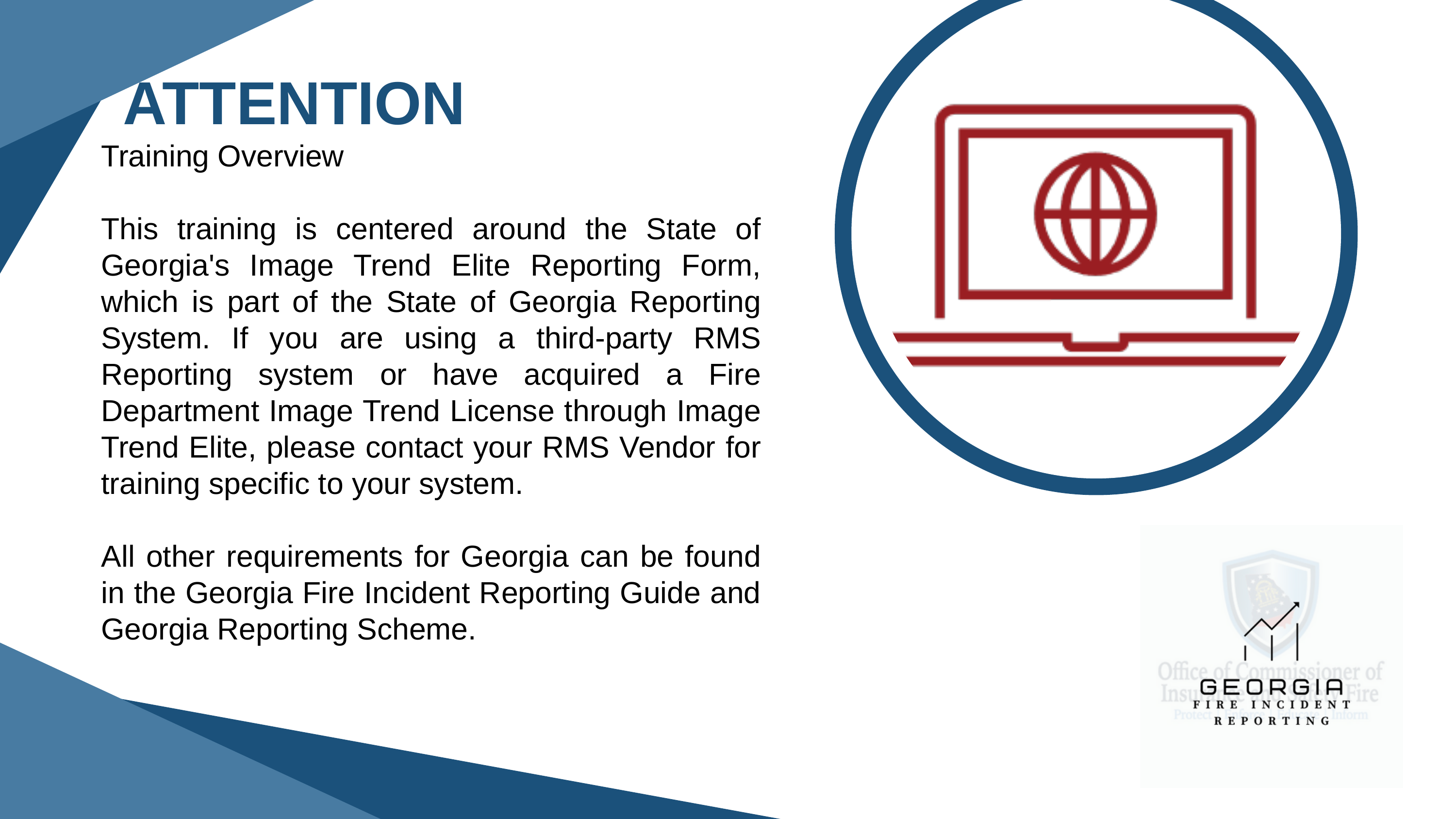

ATTENTION
Training Overview

This training is centered around the State of Georgia's Image Trend Elite Reporting Form, which is part of the State of Georgia Reporting System. If you are using a third-party RMS Reporting system or have acquired a Fire Department Image Trend License through Image Trend Elite, please contact your RMS Vendor for training specific to your system.

All other requirements for Georgia can be found in the Georgia Fire Incident Reporting Guide and Georgia Reporting Scheme.